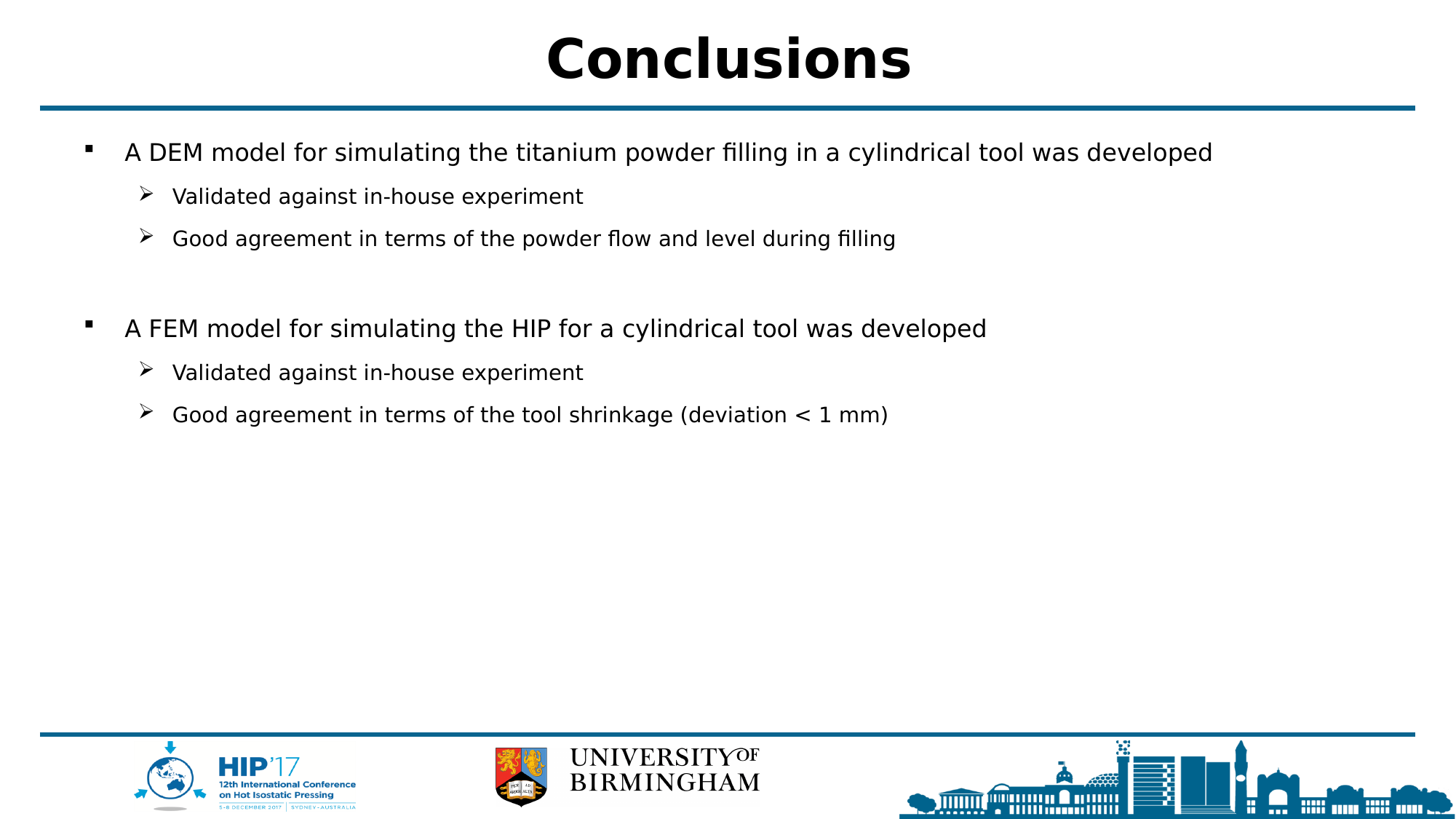

# Conclusions
A DEM model for simulating the titanium powder filling in a cylindrical tool was developed
Validated against in-house experiment
Good agreement in terms of the powder flow and level during filling

A FEM model for simulating the HIP for a cylindrical tool was developed
Validated against in-house experiment
Good agreement in terms of the tool shrinkage (deviation < 1 mm)